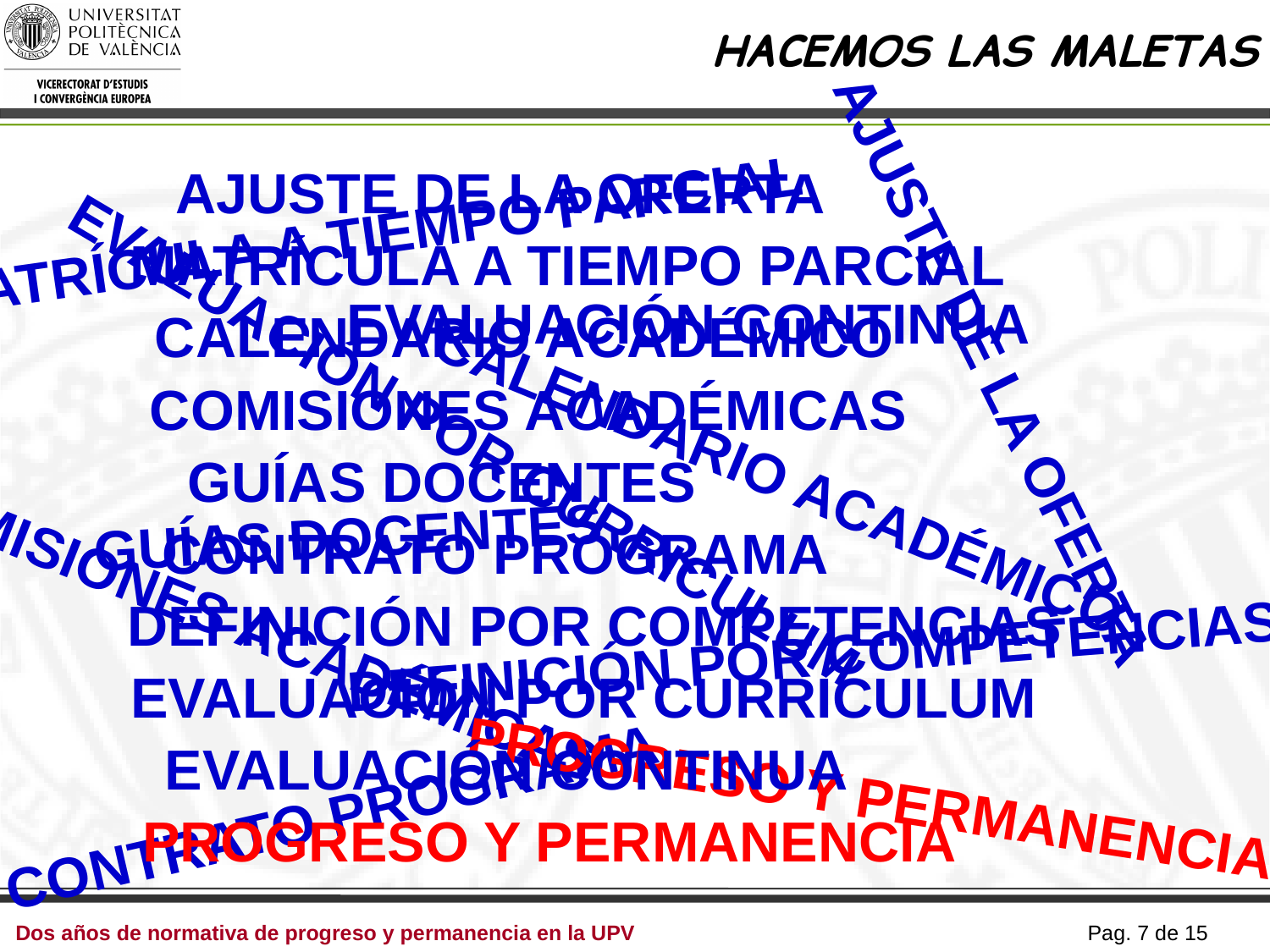

# HACEMOS LAS MALETAS
 AJUSTE DE LA OFERTA
MATRÍCULA A TIEMPO PARCIAL
MATRÍCULA A TIEMPO PARCIAL
EVALUACIÓN CONTINUA
CALENDARIO ACADÉMICO
 AJUSTE DE LA OFERTA
COMISIONES ACADÉMICAS
EVALUACIÓN POR CURRICULUM
CALENDARIO ACADÉMICO
GUÍAS DOCENTES
GUÍAS DOCENTES
CONTRATO PROGRAMA
DEFINICIÓN POR COMPETENCIAS
COMISIONES ACADÉMICAS
DEFINICIÓN POR COMPETENCIAS
EVALUACIÓN POR CURRICULUM
EVALUACIÓN CONTINUA
PROGRESO Y PERMANENCIA
CONTRATO PROGRAMA
PROGRESO Y PERMANENCIA